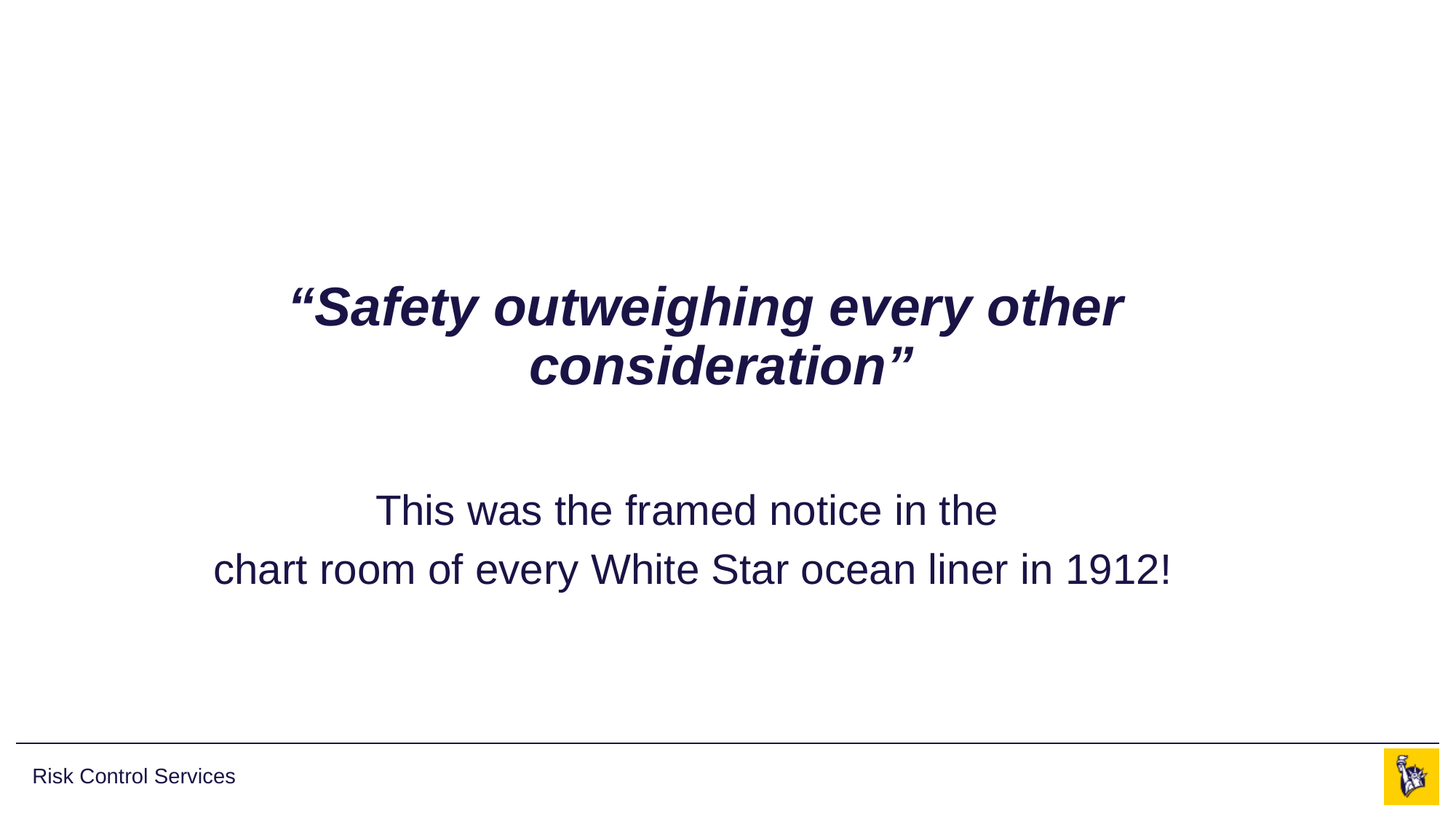

“Safety outweighing every other consideration”
This was the framed notice in the
chart room of every White Star ocean liner in 1912!